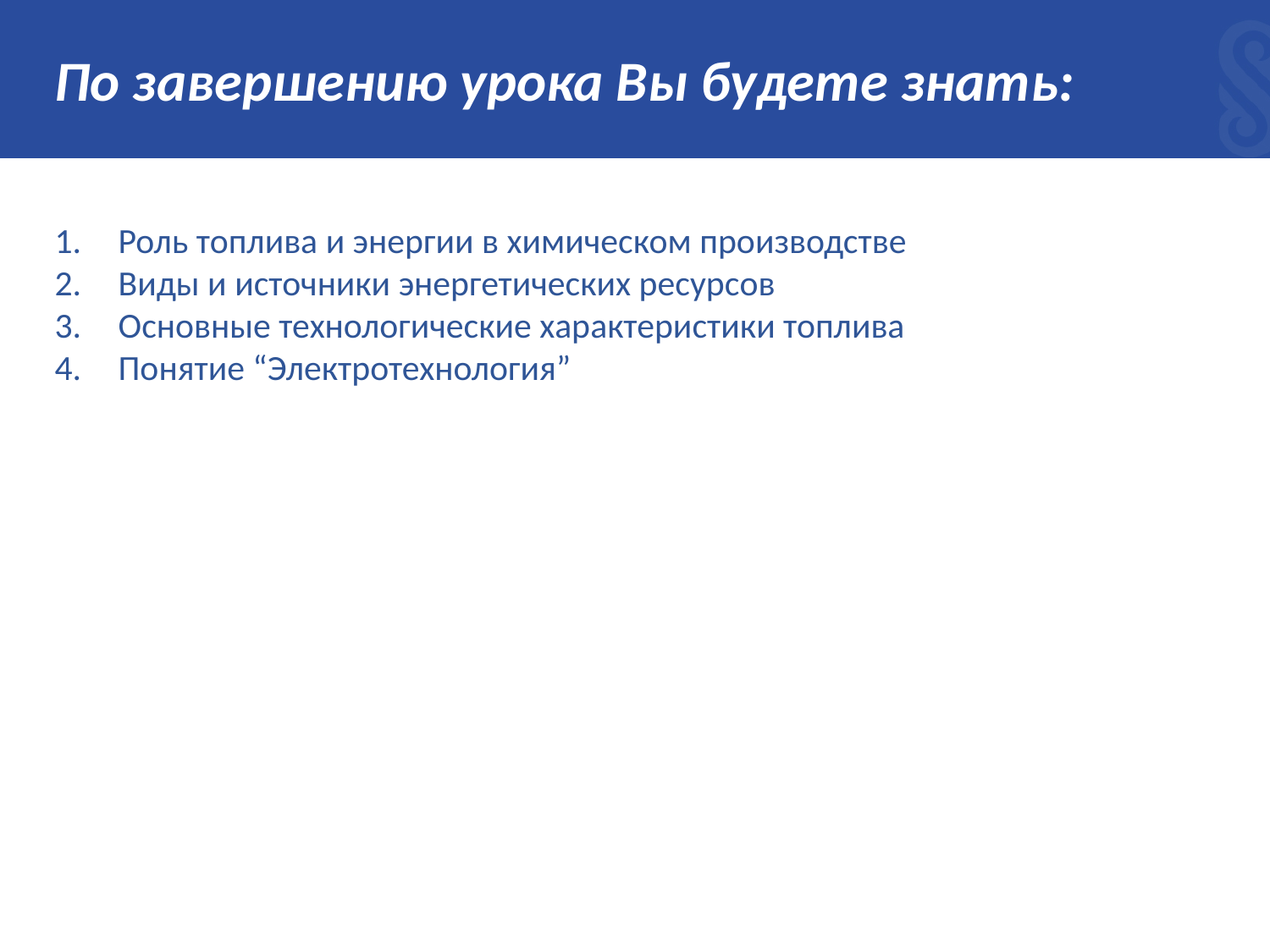

# По завершению урока Вы будете знать:
Роль топлива и энергии в химическом производстве
Виды и источники энергетических ресурсов
Основные технологические характеристики топлива
Понятие “Электротехнология”